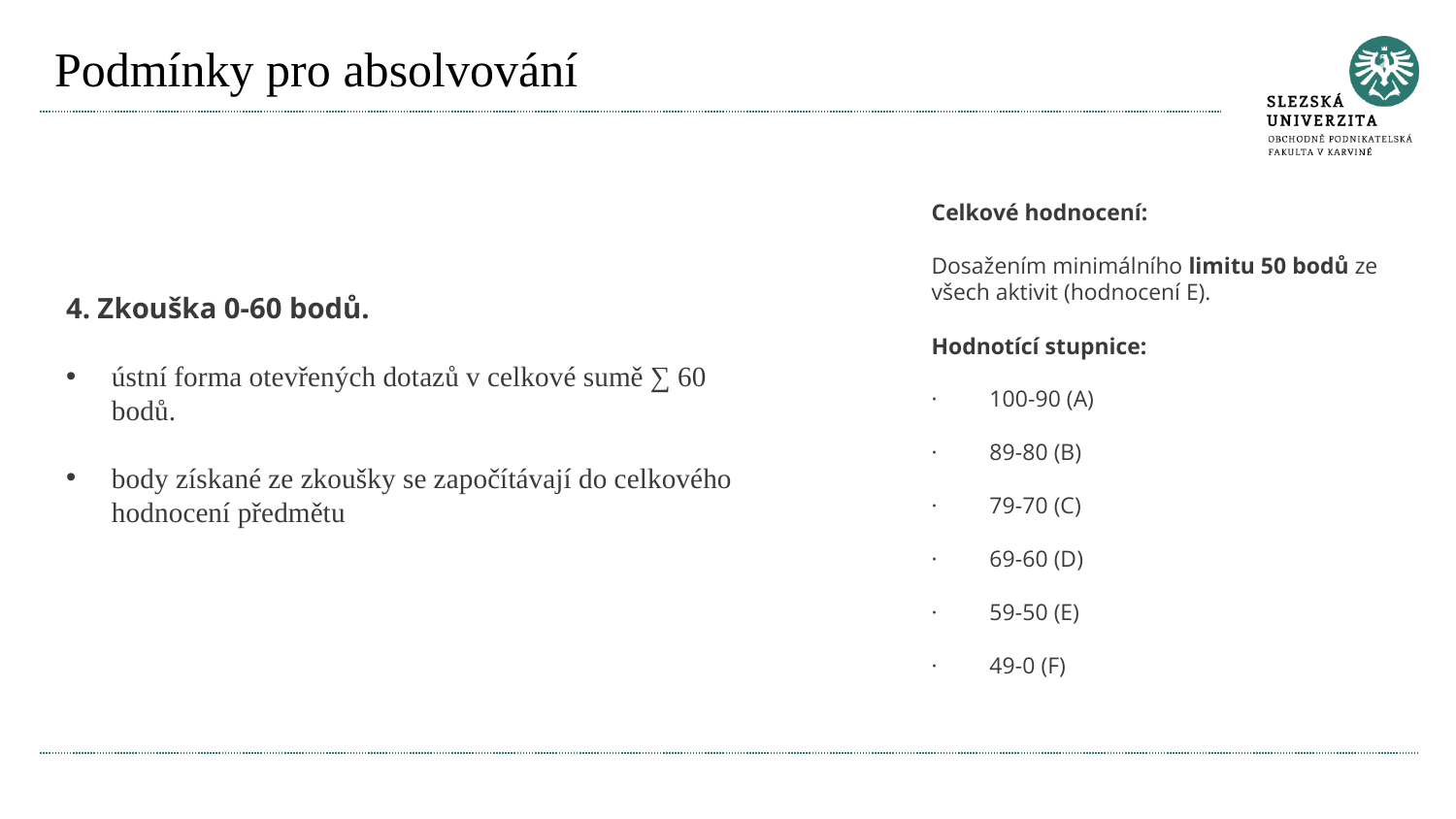

# Podmínky pro absolvování
Celkové hodnocení:

Dosažením minimálního limitu 50 bodů ze všech aktivit (hodnocení E).

Hodnotící stupnice:
·         100-90 (A)

·         89-80 (B)

·         79-70 (C)

·         69-60 (D)

·         59-50 (E)

·         49-0 (F)
4. Zkouška 0-60 bodů.

ústní forma otevřených dotazů v celkové sumě ∑ 60 bodů.

body získané ze zkoušky se započítávají do celkového hodnocení předmětu